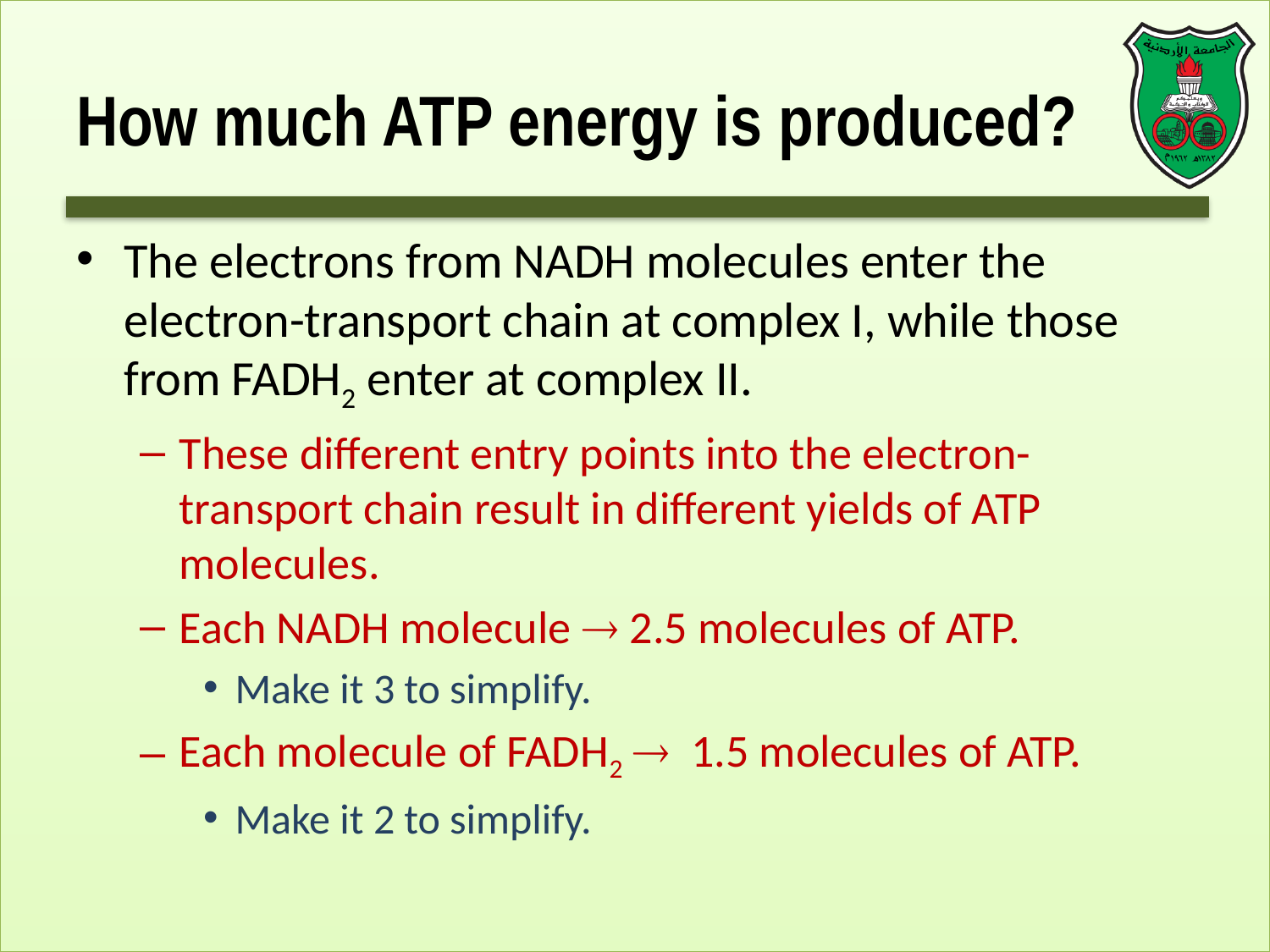

# How much ATP energy is produced?
The electrons from NADH molecules enter the electron-transport chain at complex I, while those from FADH2 enter at complex II.
These different entry points into the electron-transport chain result in different yields of ATP molecules.
Each NADH molecule → 2.5 molecules of ATP.
Make it 3 to simplify.
Each molecule of FADH2 →  1.5 molecules of ATP.
Make it 2 to simplify.